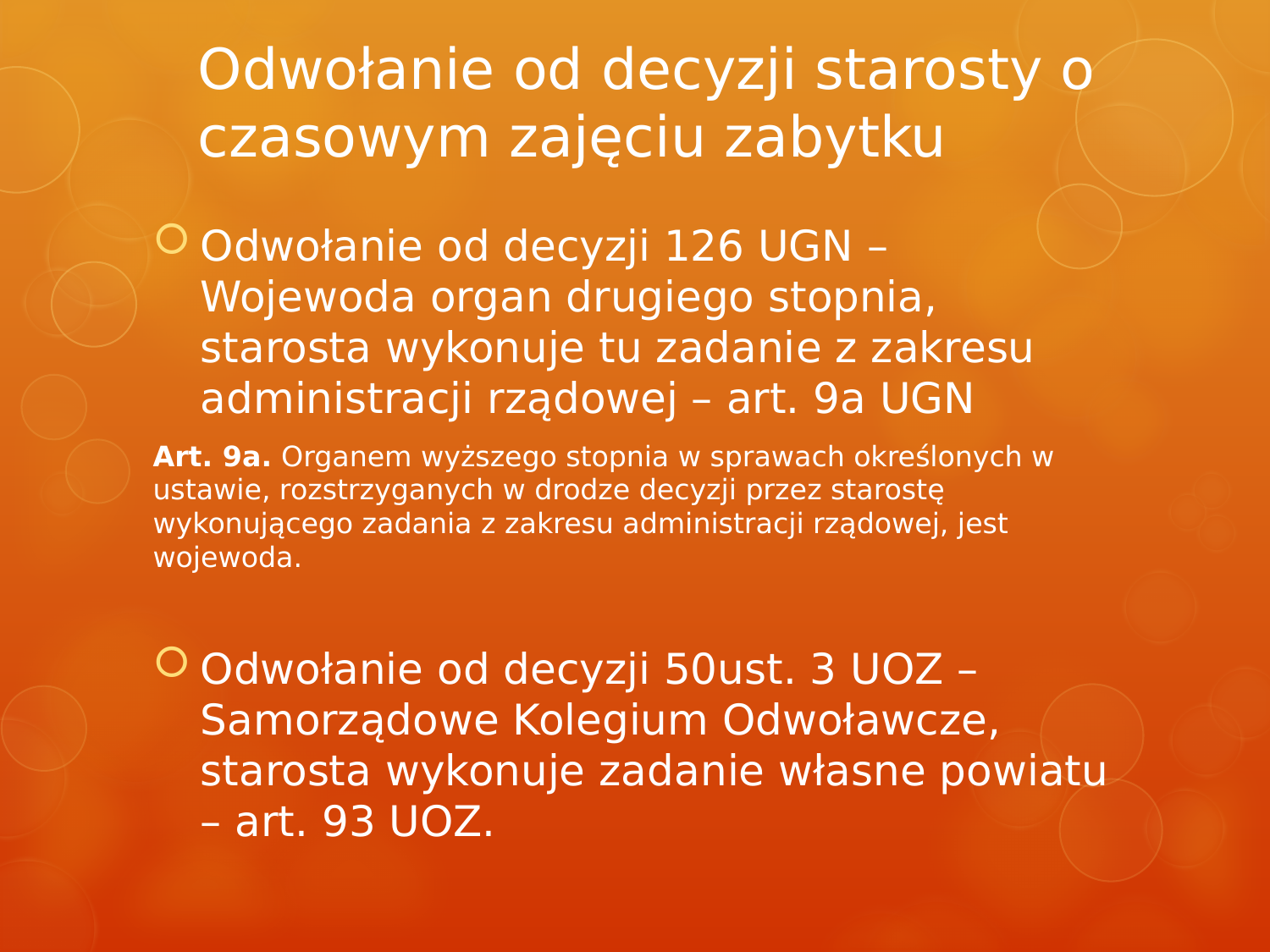

# Odwołanie od decyzji starosty o czasowym zajęciu zabytku
Odwołanie od decyzji 126 UGN – Wojewoda organ drugiego stopnia, starosta wykonuje tu zadanie z zakresu administracji rządowej – art. 9a UGN
Art. 9a. Organem wyższego stopnia w sprawach określonych w ustawie, rozstrzyganych w drodze decyzji przez starostę wykonującego zadania z zakresu administracji rządowej, jest wojewoda.

Odwołanie od decyzji 50ust. 3 UOZ – Samorządowe Kolegium Odwoławcze, starosta wykonuje zadanie własne powiatu – art. 93 UOZ.